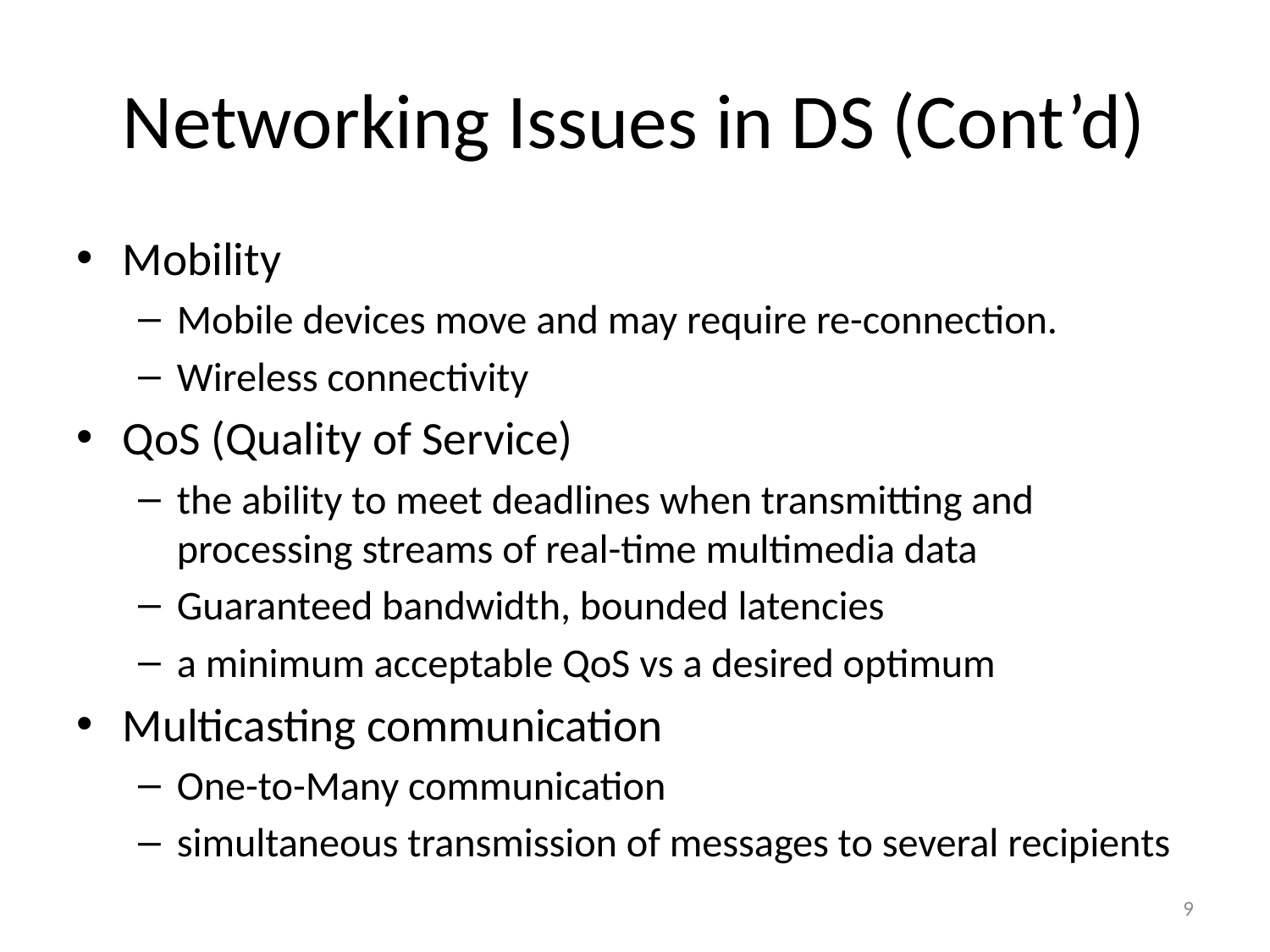

# Networking Issues in DS (Cont’d)
Mobility
Mobile devices move and may require re-connection.
Wireless connectivity
QoS (Quality of Service)
the ability to meet deadlines when transmitting and processing streams of real-time multimedia data
Guaranteed bandwidth, bounded latencies
a minimum acceptable QoS vs a desired optimum
Multicasting communication
One-to-Many communication
simultaneous transmission of messages to several recipients

9